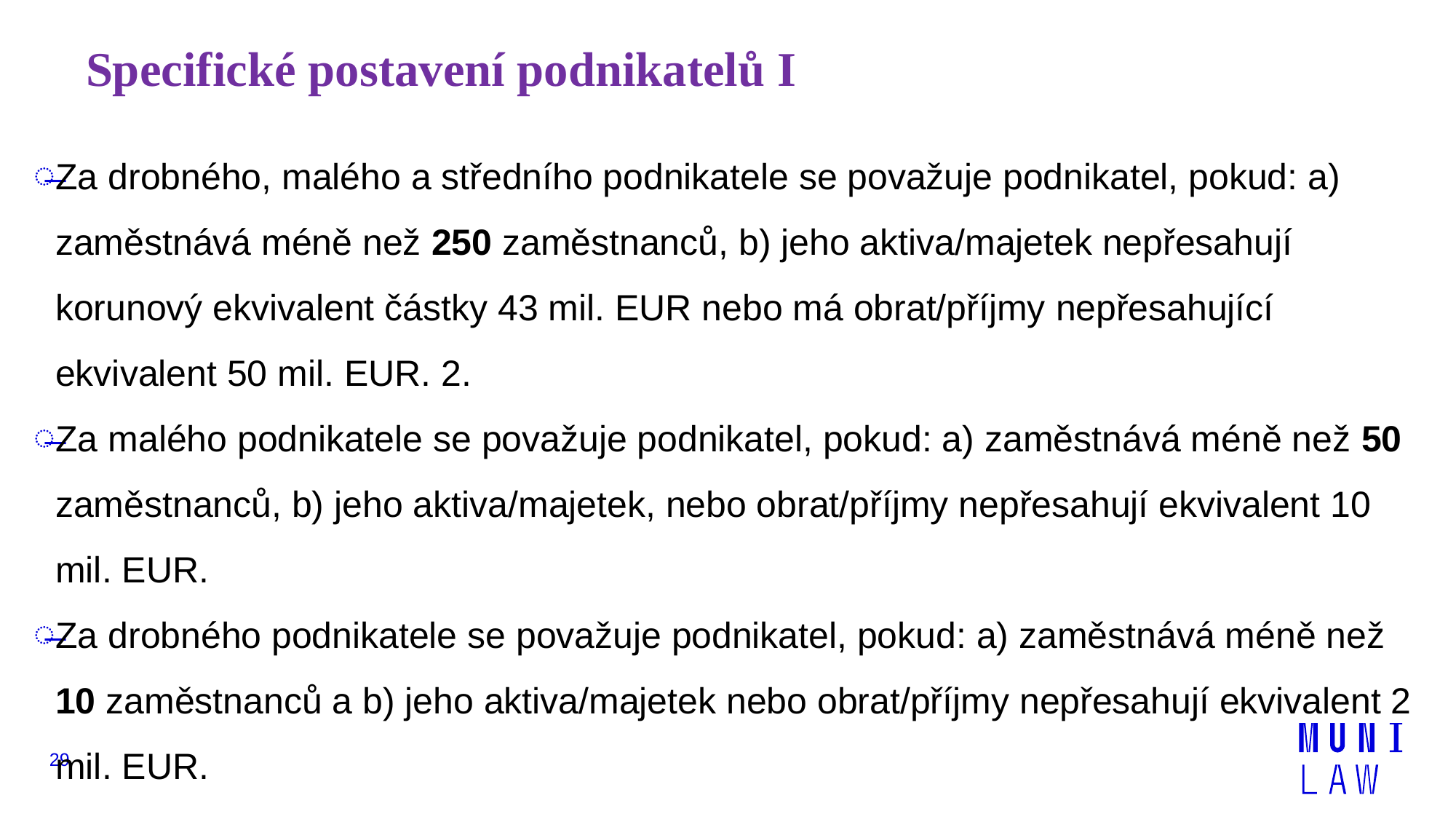

# Specifické postavení podnikatelů I
Za drobného, malého a středního podnikatele se považuje podnikatel, pokud: a) zaměstnává méně než 250 zaměstnanců, b) jeho aktiva/majetek nepřesahují korunový ekvivalent částky 43 mil. EUR nebo má obrat/příjmy nepřesahující ekvivalent 50 mil. EUR. 2.
Za malého podnikatele se považuje podnikatel, pokud: a) zaměstnává méně než 50 zaměstnanců, b) jeho aktiva/majetek, nebo obrat/příjmy nepřesahují ekvivalent 10 mil. EUR.
Za drobného podnikatele se považuje podnikatel, pokud: a) zaměstnává méně než 10 zaměstnanců a b) jeho aktiva/majetek nebo obrat/příjmy nepřesahují ekvivalent 2 mil. EUR.

29